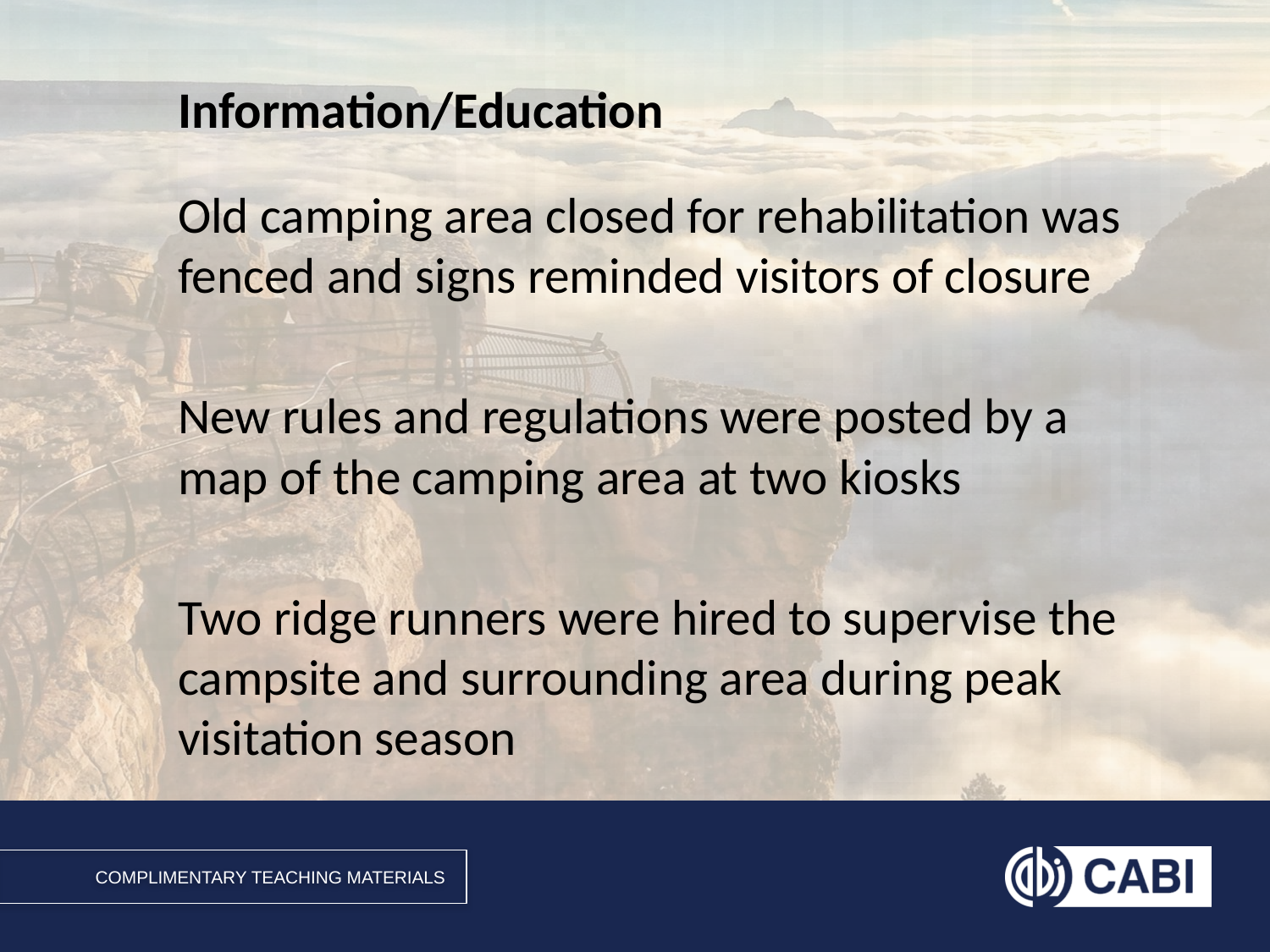

# Information/Education
Old camping area closed for rehabilitation was fenced and signs reminded visitors of closure

New rules and regulations were posted by a map of the camping area at two kiosks

Two ridge runners were hired to supervise the campsite and surrounding area during peak visitation season